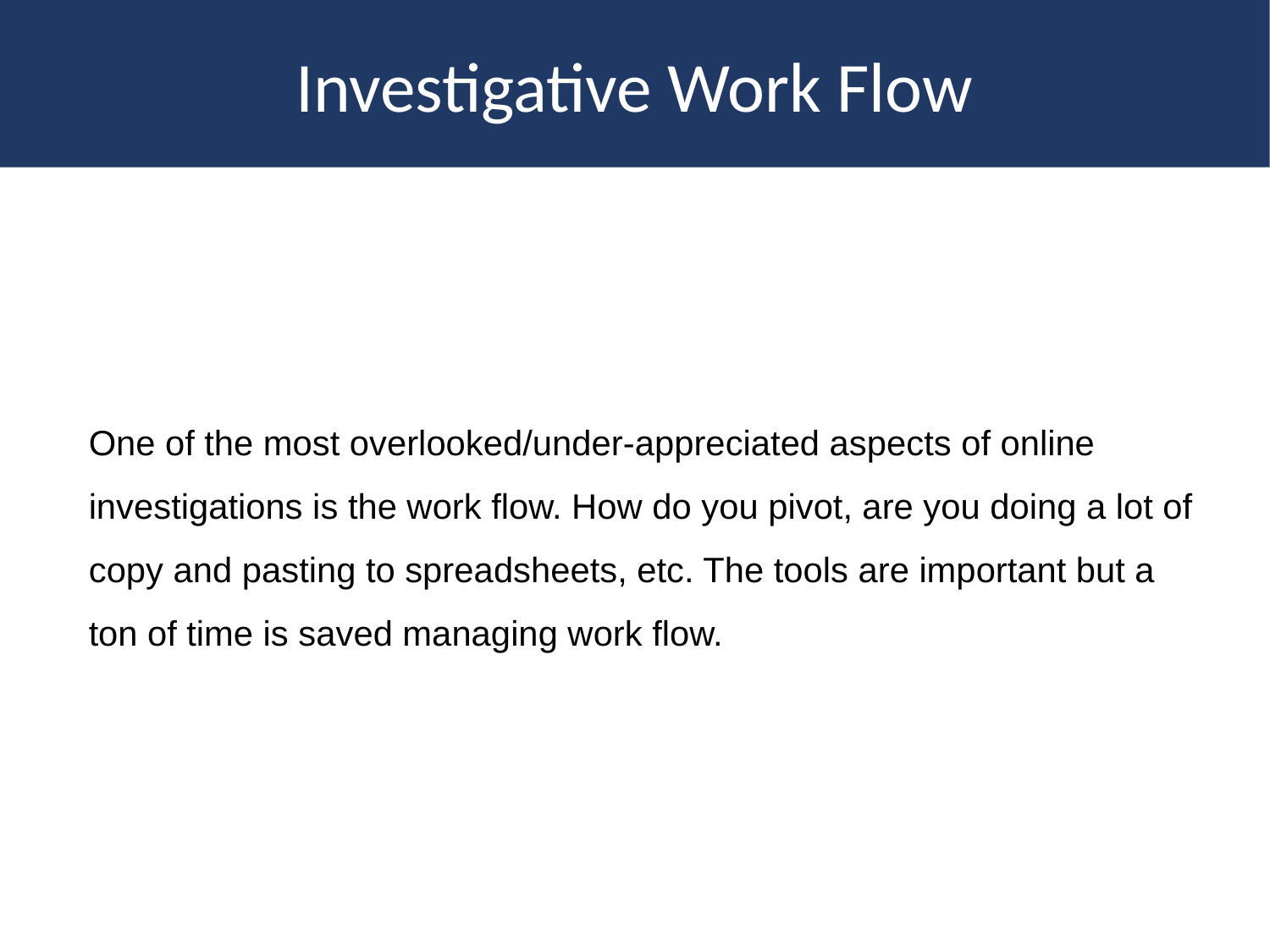

Investigative Work Flow
One of the most overlooked/under-appreciated aspects of online investigations is the work flow. How do you pivot, are you doing a lot of copy and pasting to spreadsheets, etc. The tools are important but a ton of time is saved managing work flow.